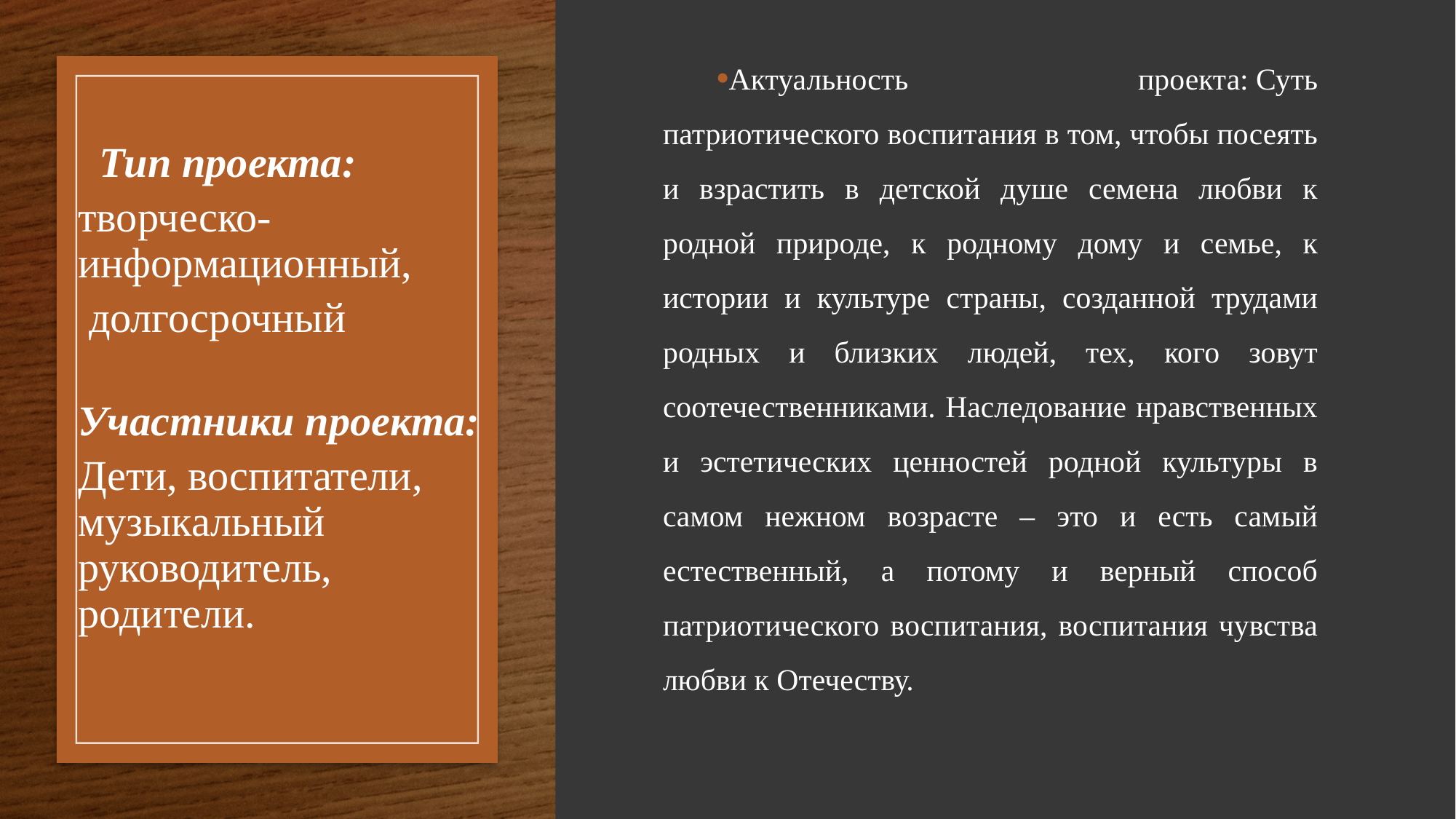

Актуальность проекта: Суть патриотического воспитания в том, чтобы посеять и взрастить в детской душе семена любви к родной природе, к родному дому и семье, к истории и культуре страны, созданной трудами родных и близких людей, тех, кого зовут соотечественниками. Наследование нравственных и эстетических ценностей родной культуры в самом нежном возрасте – это и есть самый естественный, а потому и верный способ патриотического воспитания, воспитания чувства любви к Отечеству.

  Тип проекта:
творческо-информационный,
 долгосрочный

Участники проекта:
Дети, воспитатели, музыкальный руководитель,  родители.